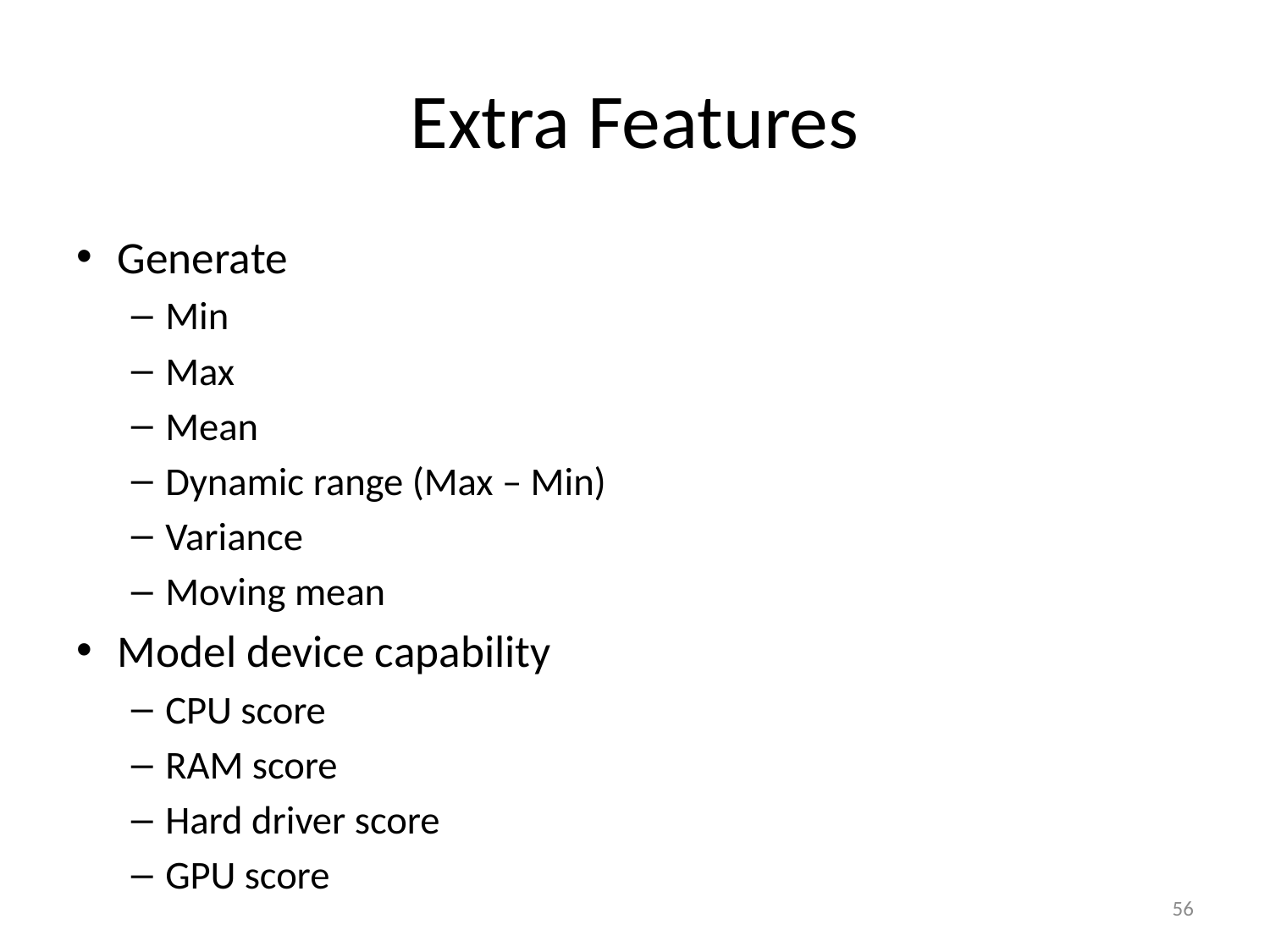

# Extra Features
Generate
Min
Max
Mean
Dynamic range (Max – Min)
Variance
Moving mean
Model device capability
CPU score
RAM score
Hard driver score
GPU score
56